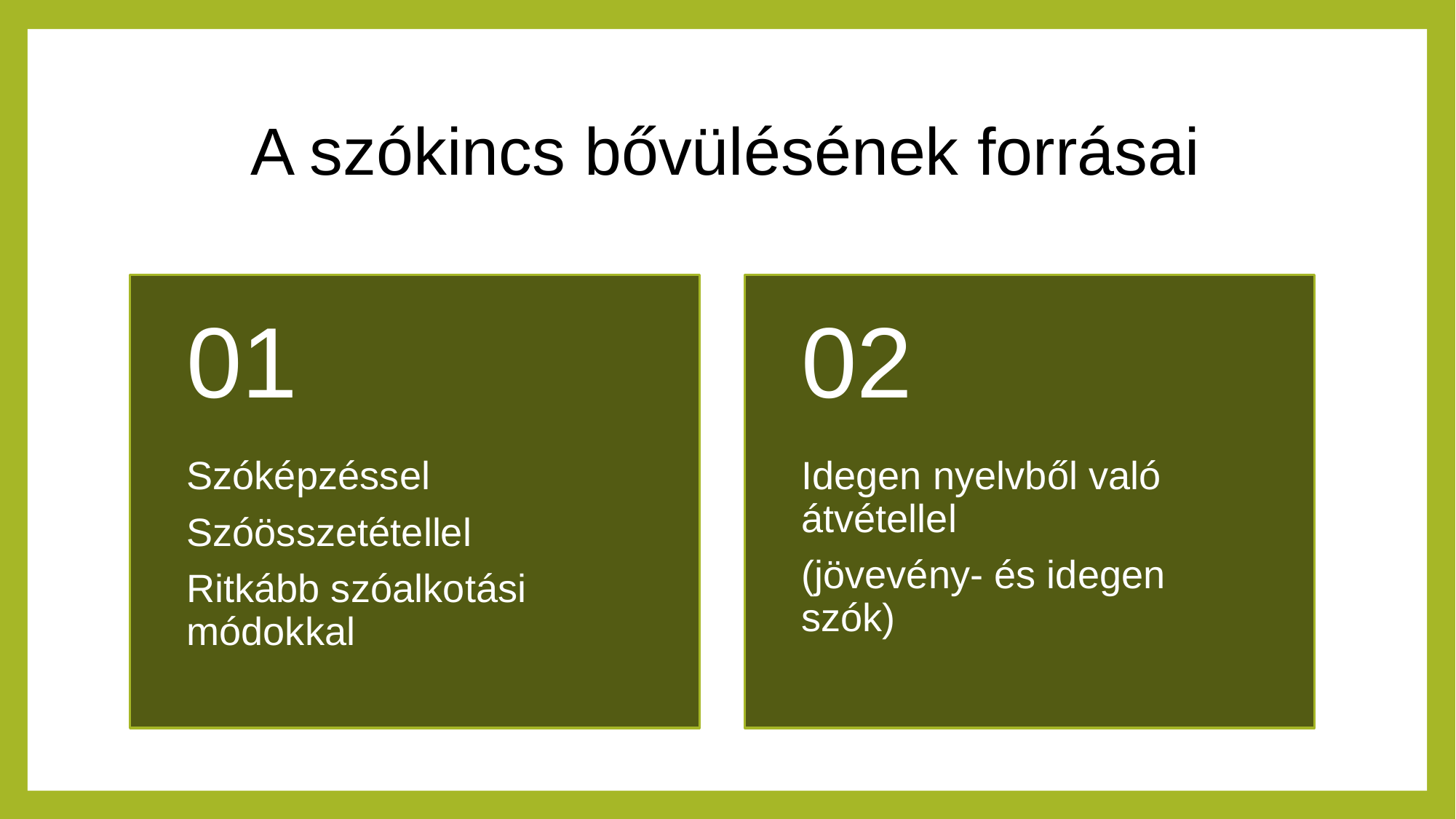

# A szókincs bővülésének forrásai
Szóképzéssel
Szóösszetétellel
Ritkább szóalkotási módokkal
01
Idegen nyelvből való átvétellel
(jövevény- és idegen szók)
02